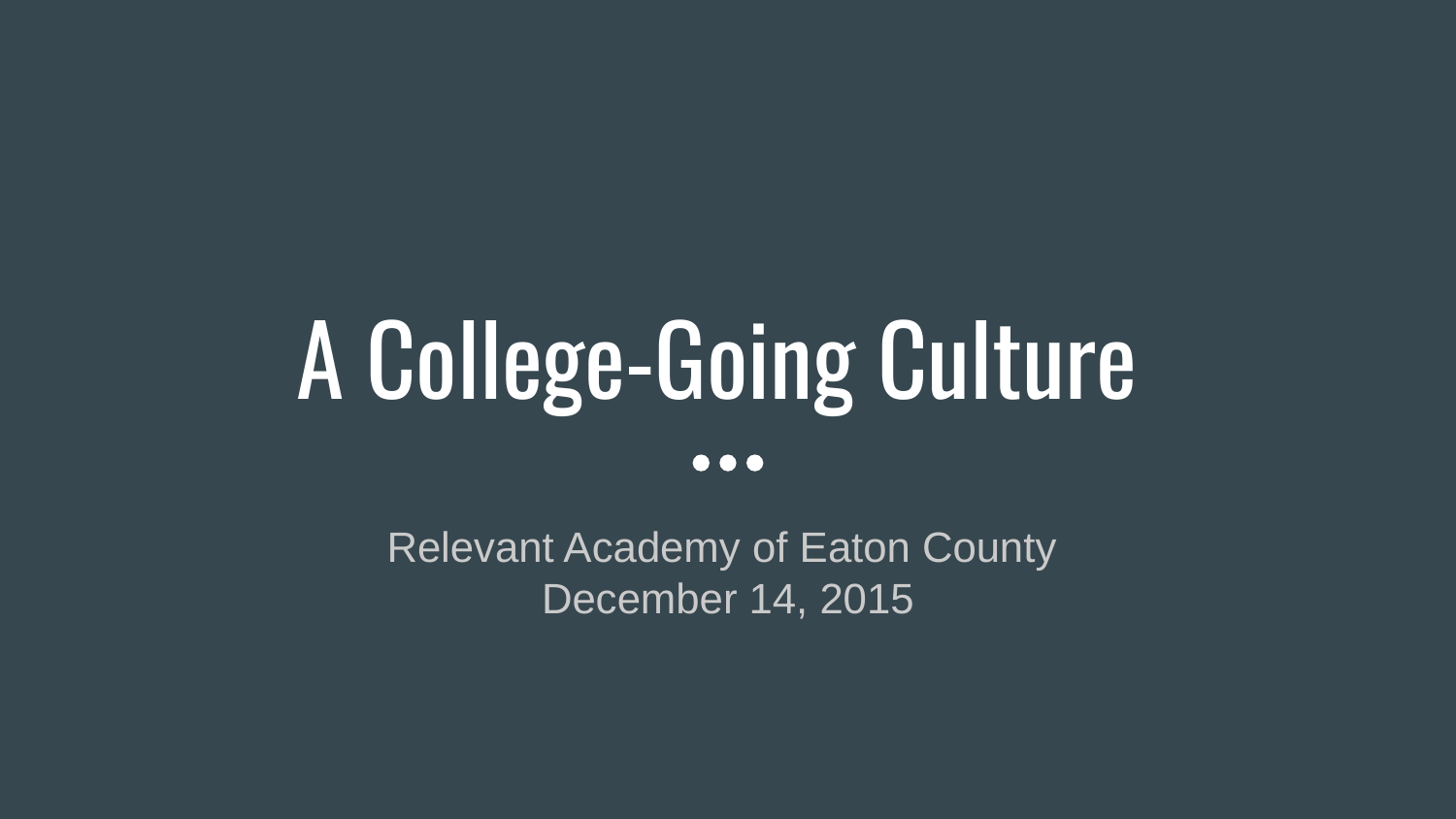

# A College-Going Culture
Relevant Academy of Eaton County
December 14, 2015